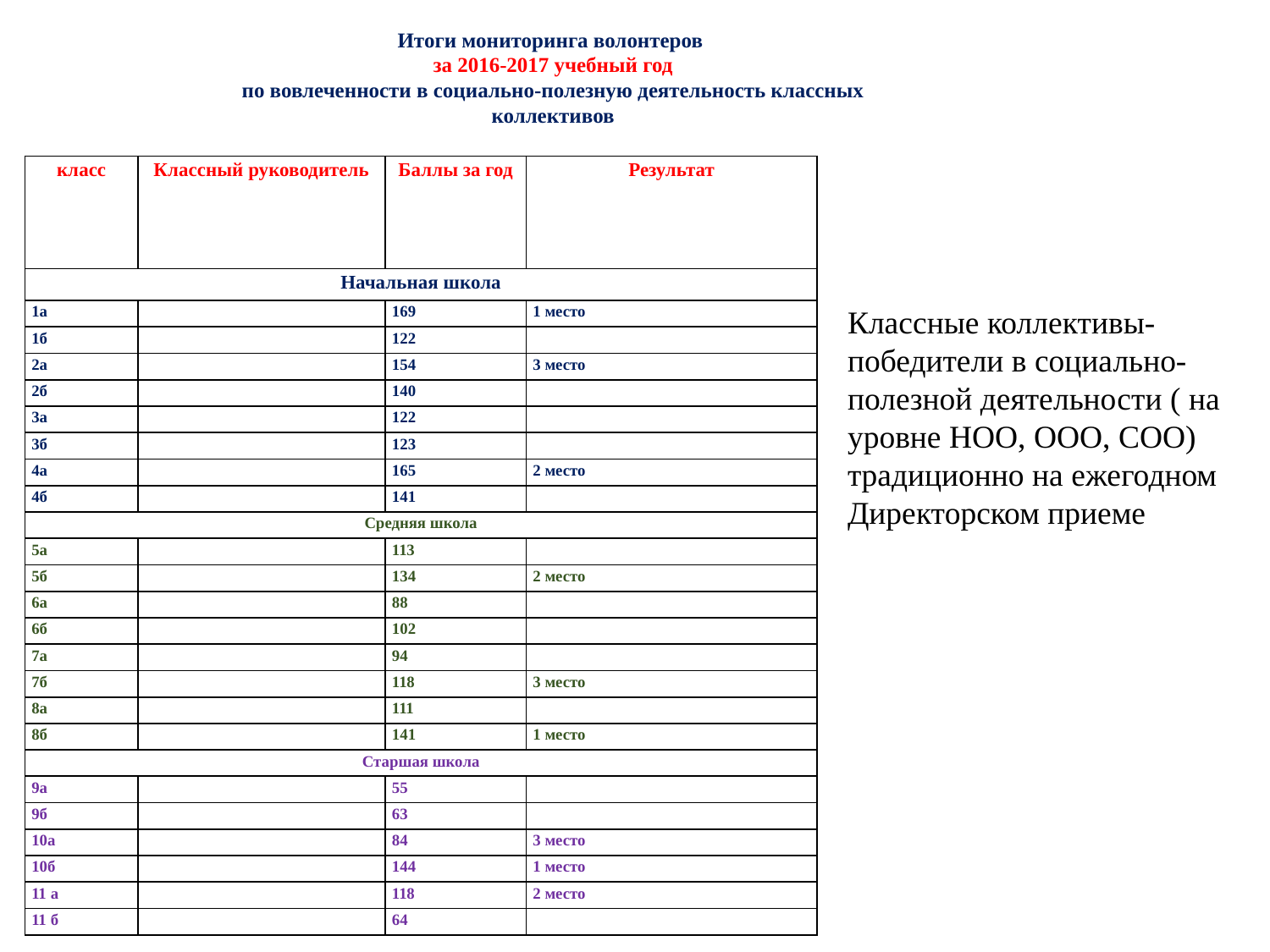

Итоги мониторинга волонтеров
за 2016-2017 учебный год
по вовлеченности в социально-полезную деятельность классных коллективов

| класс | Классный руководитель | Баллы за год | Результат |
| --- | --- | --- | --- |
| Начальная школа |  |  |  |
| 1а |  | 169 | 1 место |
| 1б |  | 122 |  |
| 2а |  | 154 | 3 место |
| 2б |  | 140 |  |
| 3а |  | 122 |  |
| 3б |  | 123 |  |
| 4а |  | 165 | 2 место |
| 4б |  | 141 |  |
| Средняя школа |  |  |  |
| 5а |  | 113 |  |
| 5б |  | 134 | 2 место |
| 6а |  | 88 |  |
| 6б |  | 102 |  |
| 7а |  | 94 |  |
| 7б |  | 118 | 3 место |
| 8а |  | 111 |  |
| 8б |  | 141 | 1 место |
| Старшая школа |  |  |  |
| 9а |  | 55 |  |
| 9б |  | 63 |  |
| 10а |  | 84 | 3 место |
| 10б |  | 144 | 1 место |
| 11 а |  | 118 | 2 место |
| 11 б |  | 64 |  |
Классные коллективы- победители в социально-полезной деятельности ( на уровне НОО, ООО, СОО)
традиционно на ежегодном Директорском приеме